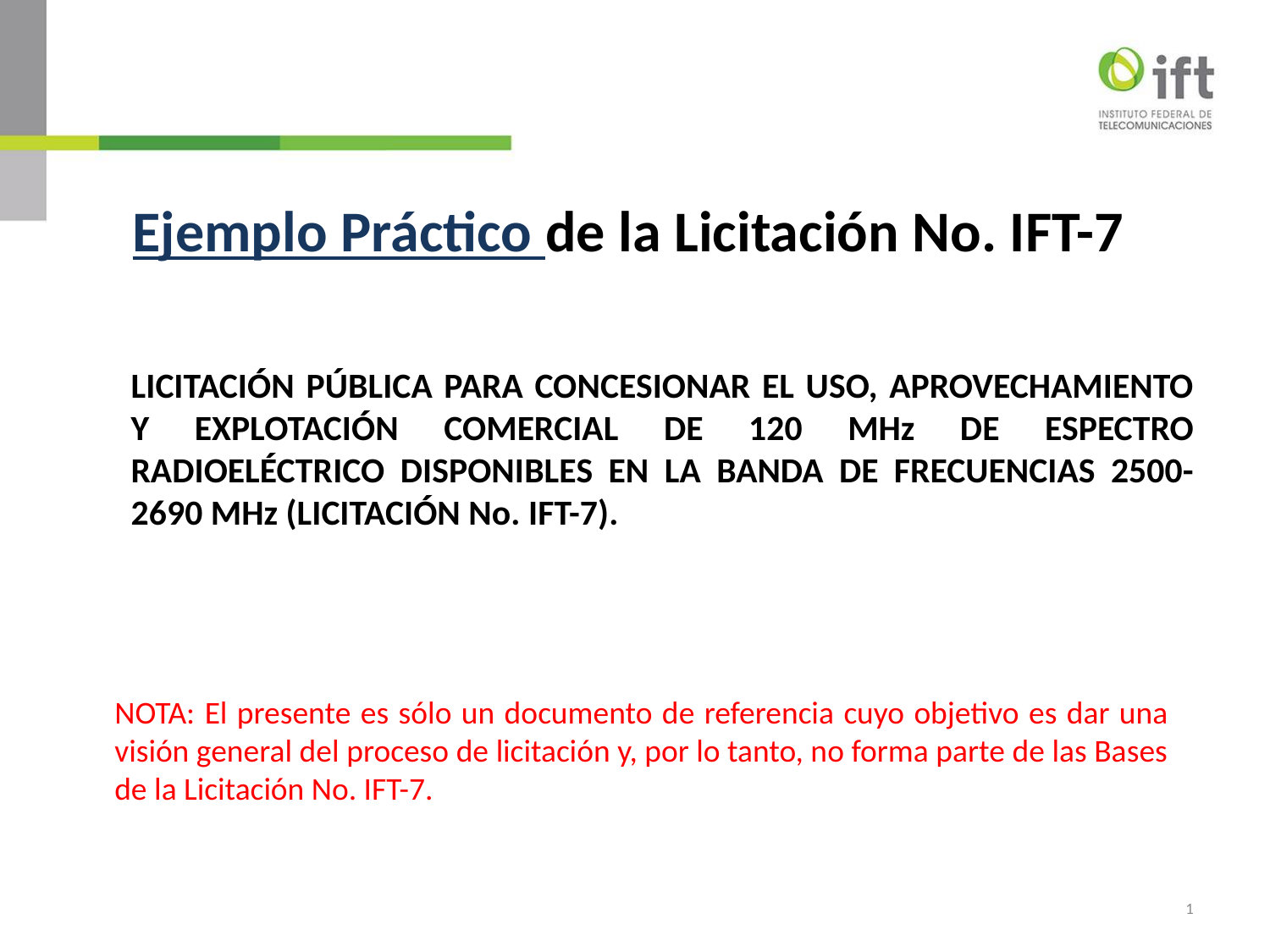

# Ejemplo Práctico de la Licitación No. IFT-7

LICITACIÓN PÚBLICA PARA CONCESIONAR EL USO, APROVECHAMIENTO Y EXPLOTACIÓN COMERCIAL DE 120 MHz DE ESPECTRO RADIOELÉCTRICO DISPONIBLES EN LA BANDA DE FRECUENCIAS 2500-2690 MHz (LICITACIÓN No. IFT-7).

NOTA: El presente es sólo un documento de referencia cuyo objetivo es dar una visión general del proceso de licitación y, por lo tanto, no forma parte de las Bases de la Licitación No. IFT-7.
1